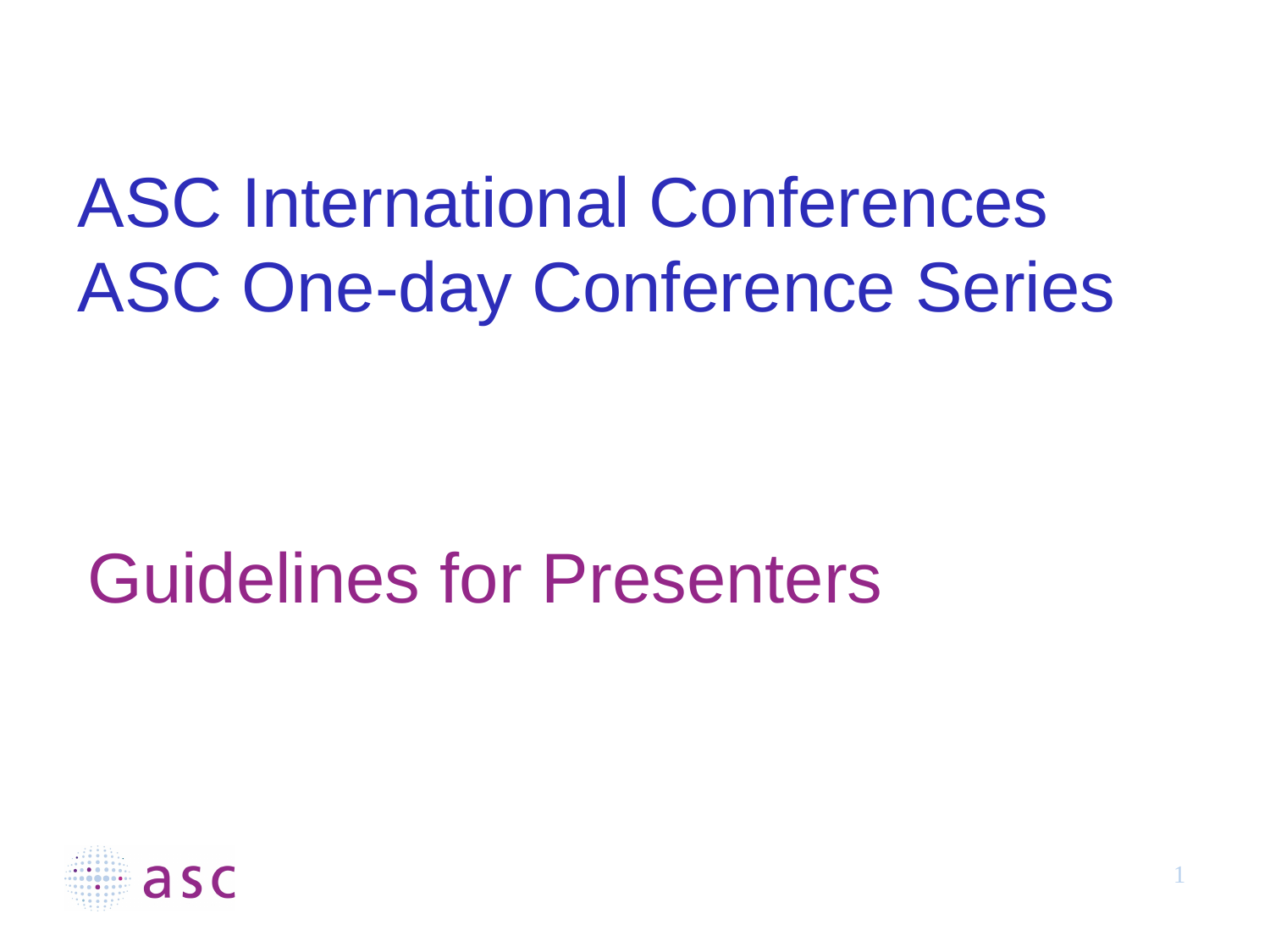

# ASC International Conferences ASC One-day Conference Series
Guidelines for Presenters
1